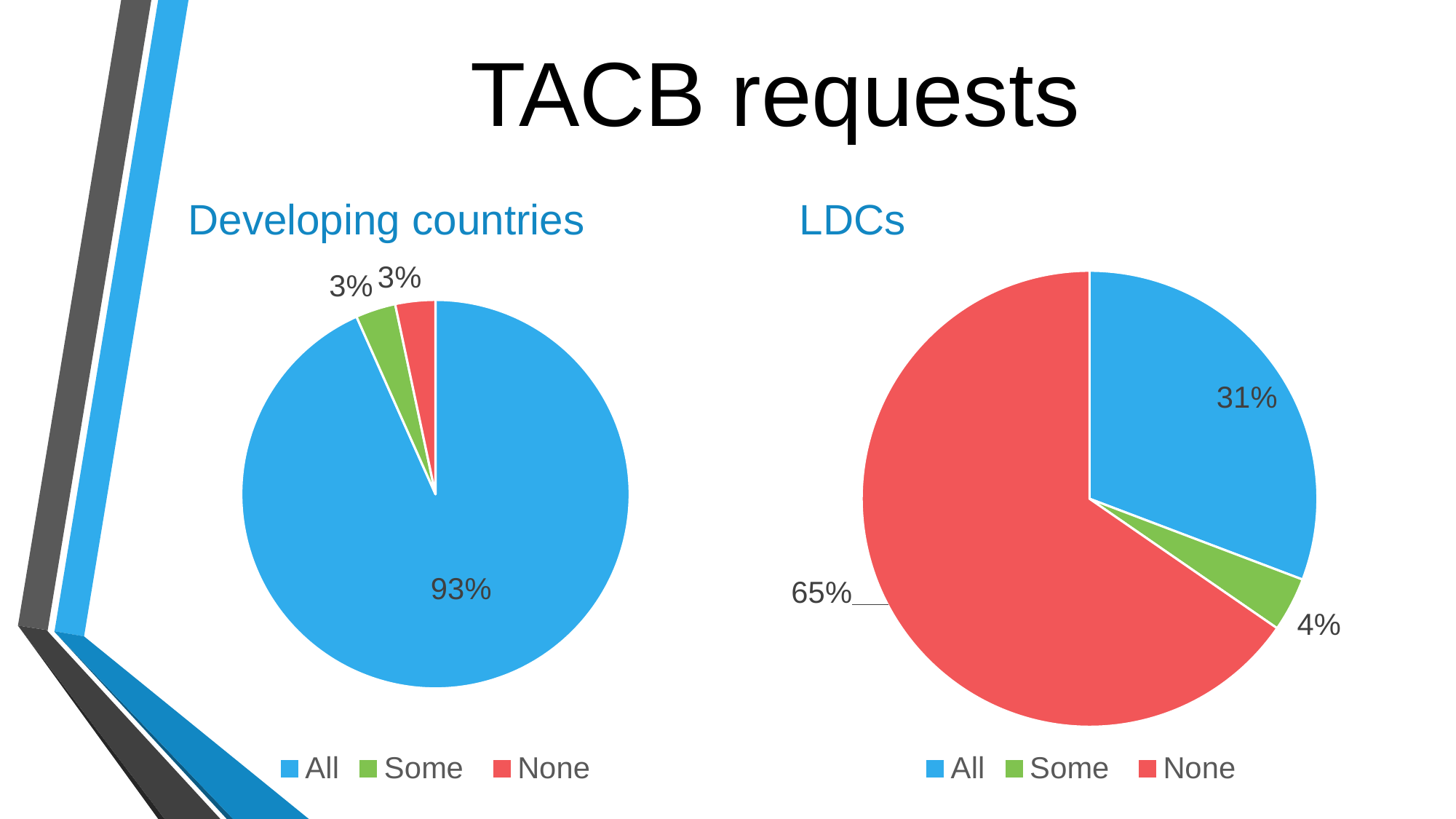

# TACB requests
Developing countries
LDCs

### Chart

| Category |  |
|---|---|
| All | 56.0 |
| Some  | 2.0 |
| None | 2.0 |

### Chart

| Category |  |
|---|---|
| All | 8.0 |
| Some  | 1.0 |
| None | 17.0 |